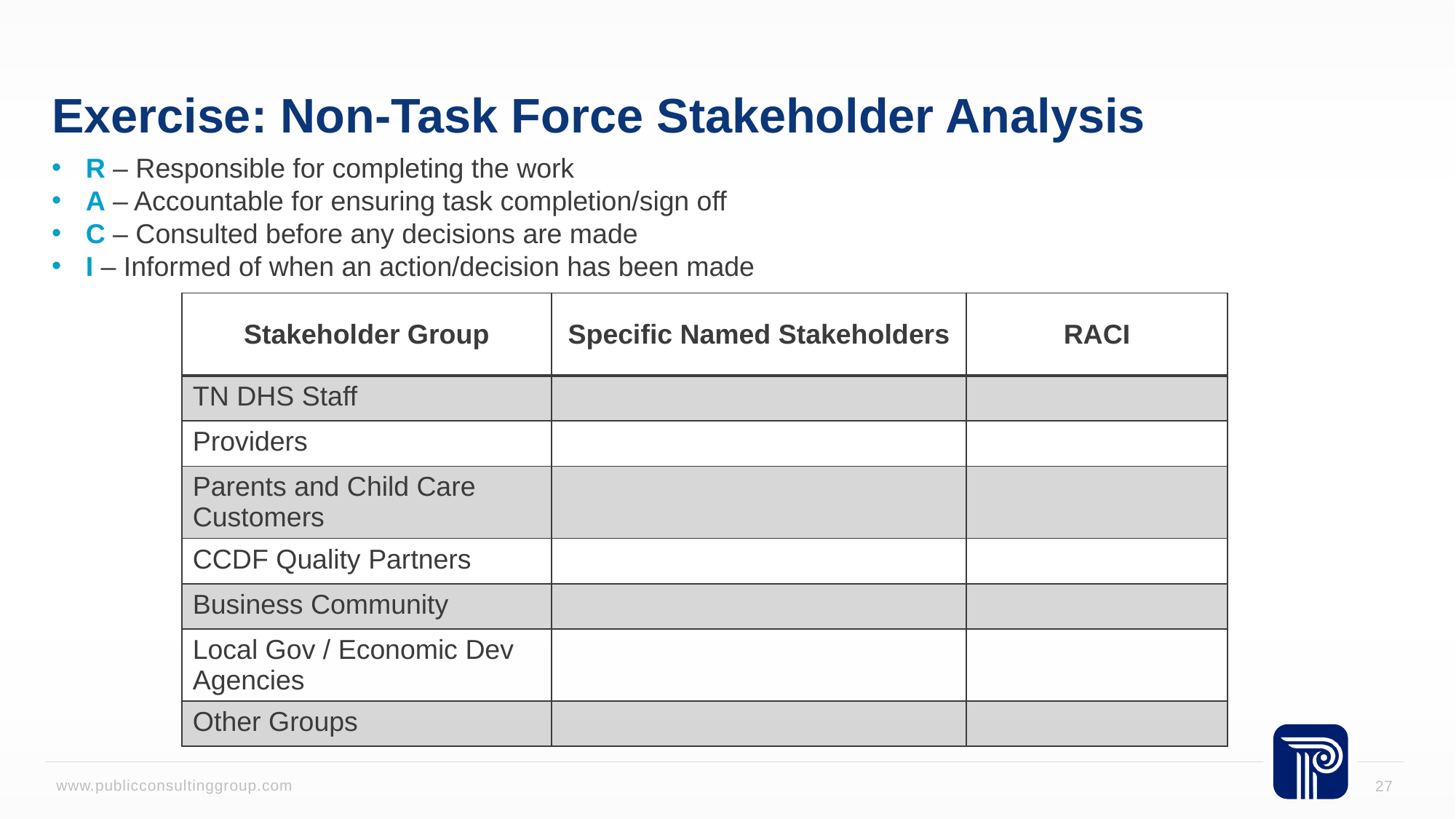

# Exercise: Non-Task Force Stakeholder Analysis
R – Responsible for completing the work
A – Accountable for ensuring task completion/sign off
C – Consulted before any decisions are made
I – Informed of when an action/decision has been made
| Stakeholder Group | Specific Named Stakeholders | RACI |
| --- | --- | --- |
| TN DHS Staff |  |  |
| Providers |  |  |
| Parents and Child Care Customers |  |  |
| CCDF Quality Partners |  |  |
| Business Community |  |  |
| Local Gov / Economic Dev Agencies |  |  |
| Other Groups |  |  |
27